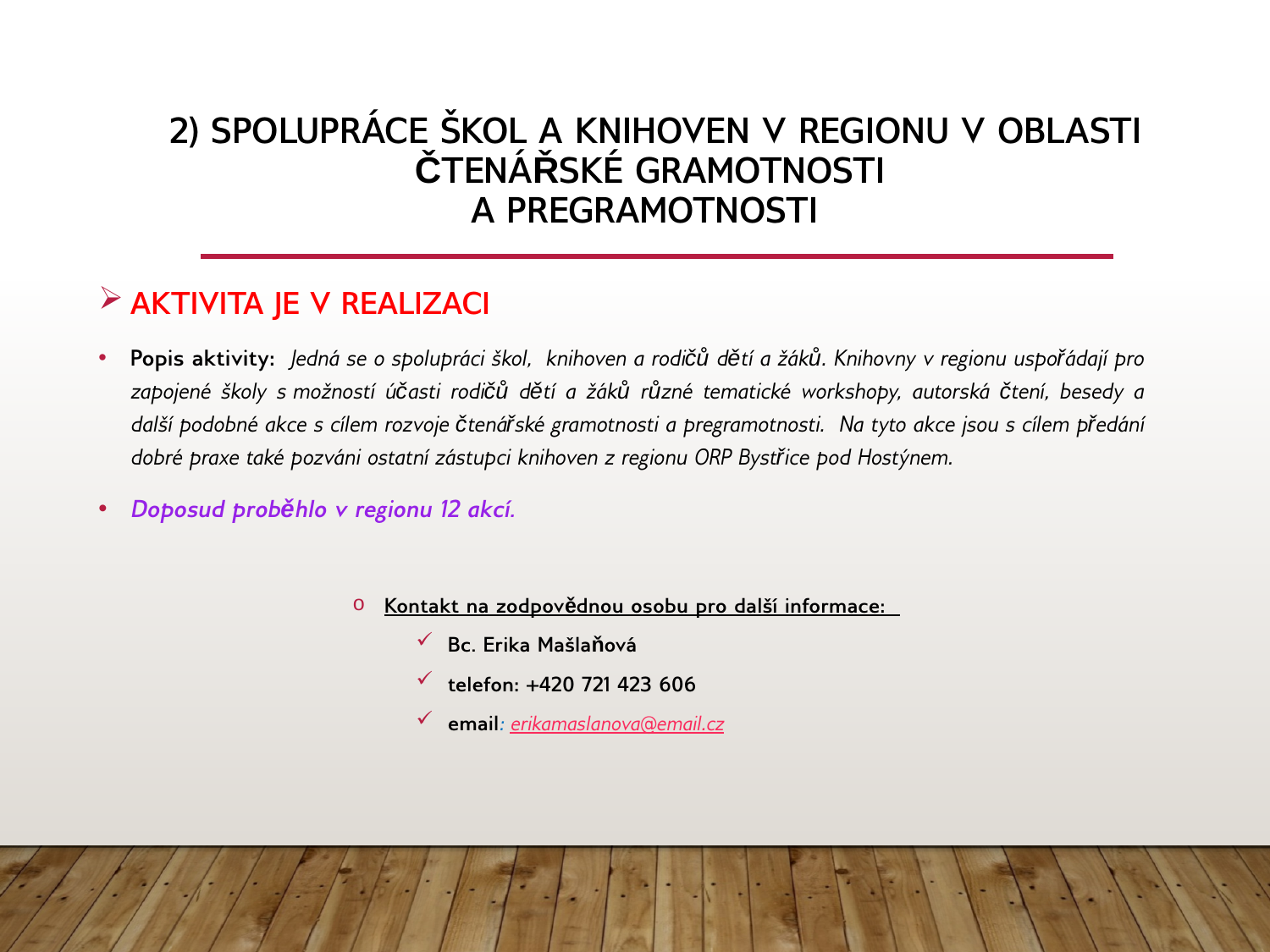

# 2) Spolupráce škol a knihoven v regionu v oblasti čtenářské gramotnosti a pregramotnosti
AKTIVITA JE V REALIZACI
Popis aktivity:  Jedná se o spolupráci škol,  knihoven a rodičů dětí a žáků. Knihovny v regionu uspořádají pro zapojené školy s možností účasti rodičů dětí a žáků různé tematické workshopy, autorská čtení, besedy a další podobné akce s cílem rozvoje čtenářské gramotnosti a pregramotnosti.  Na tyto akce jsou s cílem předání dobré praxe také pozváni ostatní zástupci knihoven z regionu ORP Bystřice pod Hostýnem.
Doposud proběhlo v regionu 12 akcí.

Kontakt na zodpovědnou osobu pro další informace:
Bc. Erika Mašlaňová
telefon: +420 721 423 606
email: erikamaslanova@email.cz